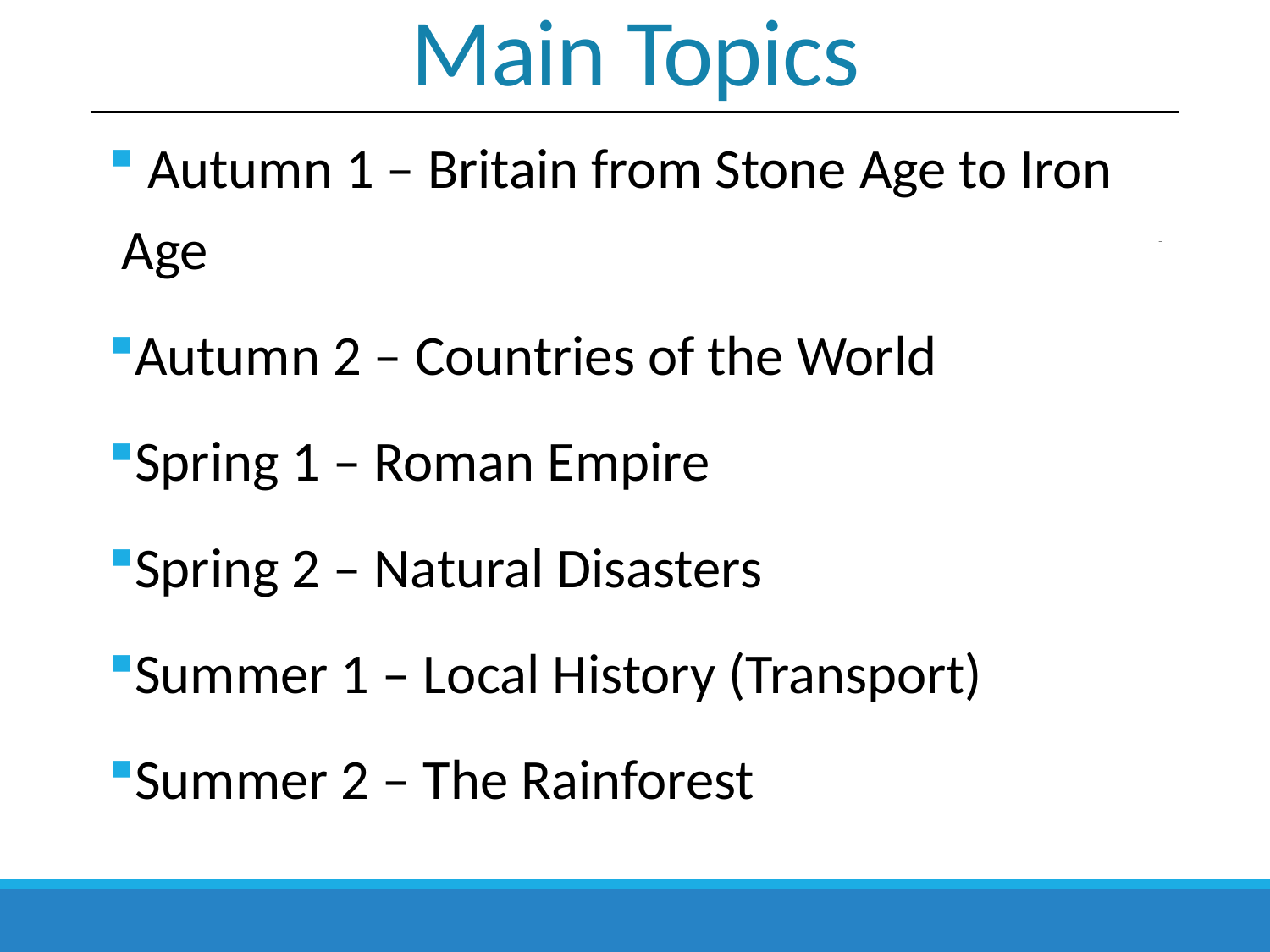

# Main Topics
 Autumn 1 – Britain from Stone Age to Iron Age
Autumn 2 – Countries of the World
Spring 1 – Roman Empire
Spring 2 – Natural Disasters
Summer 1 – Local History (Transport)
Summer 2 – The Rainforest